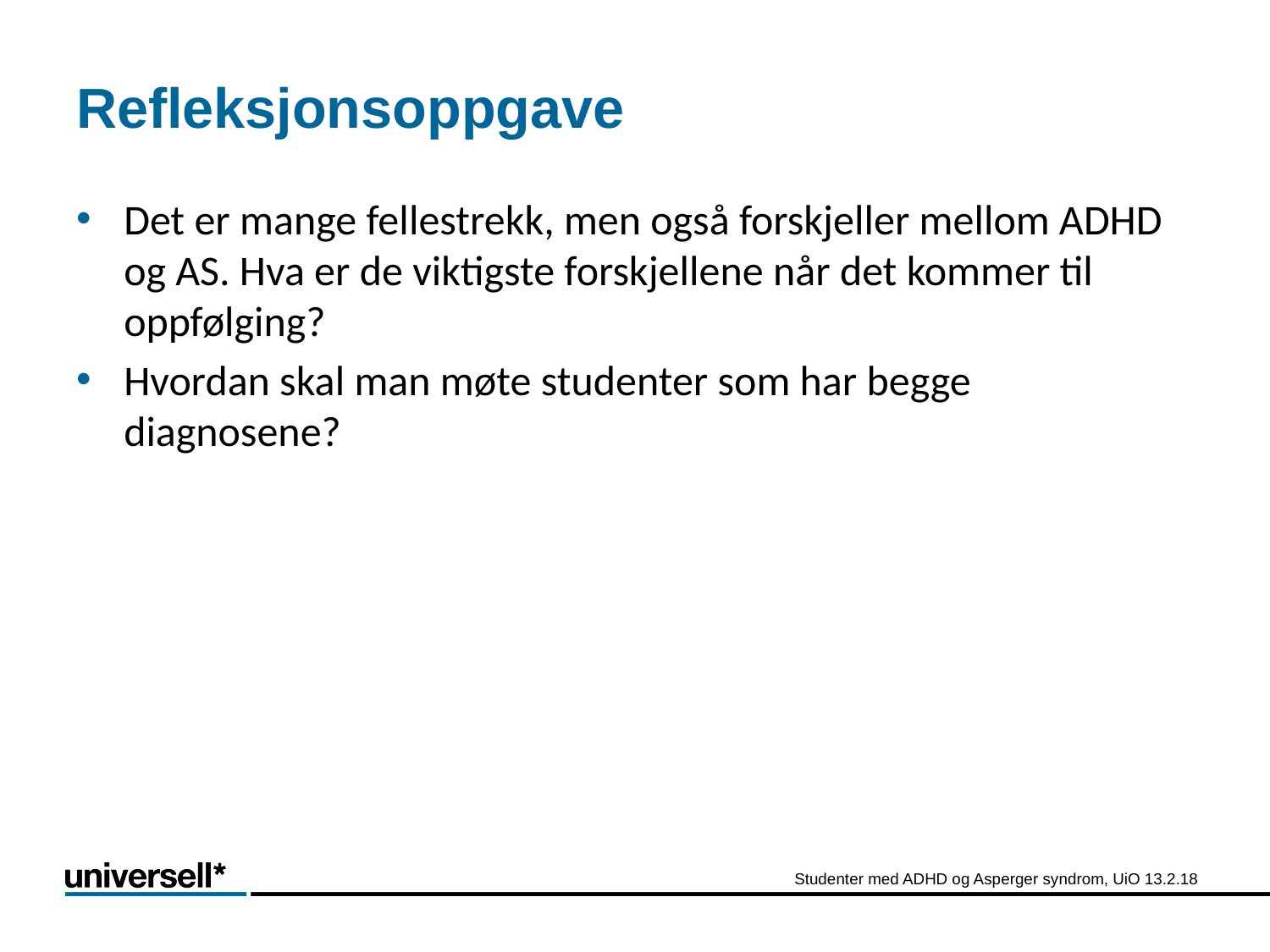

# Refleksjonsoppgave
Det er mange fellestrekk, men også forskjeller mellom ADHD og AS. Hva er de viktigste forskjellene når det kommer til oppfølging?
Hvordan skal man møte studenter som har begge diagnosene?

Studenter med ADHD og Asperger syndrom, UiO 13.2.18